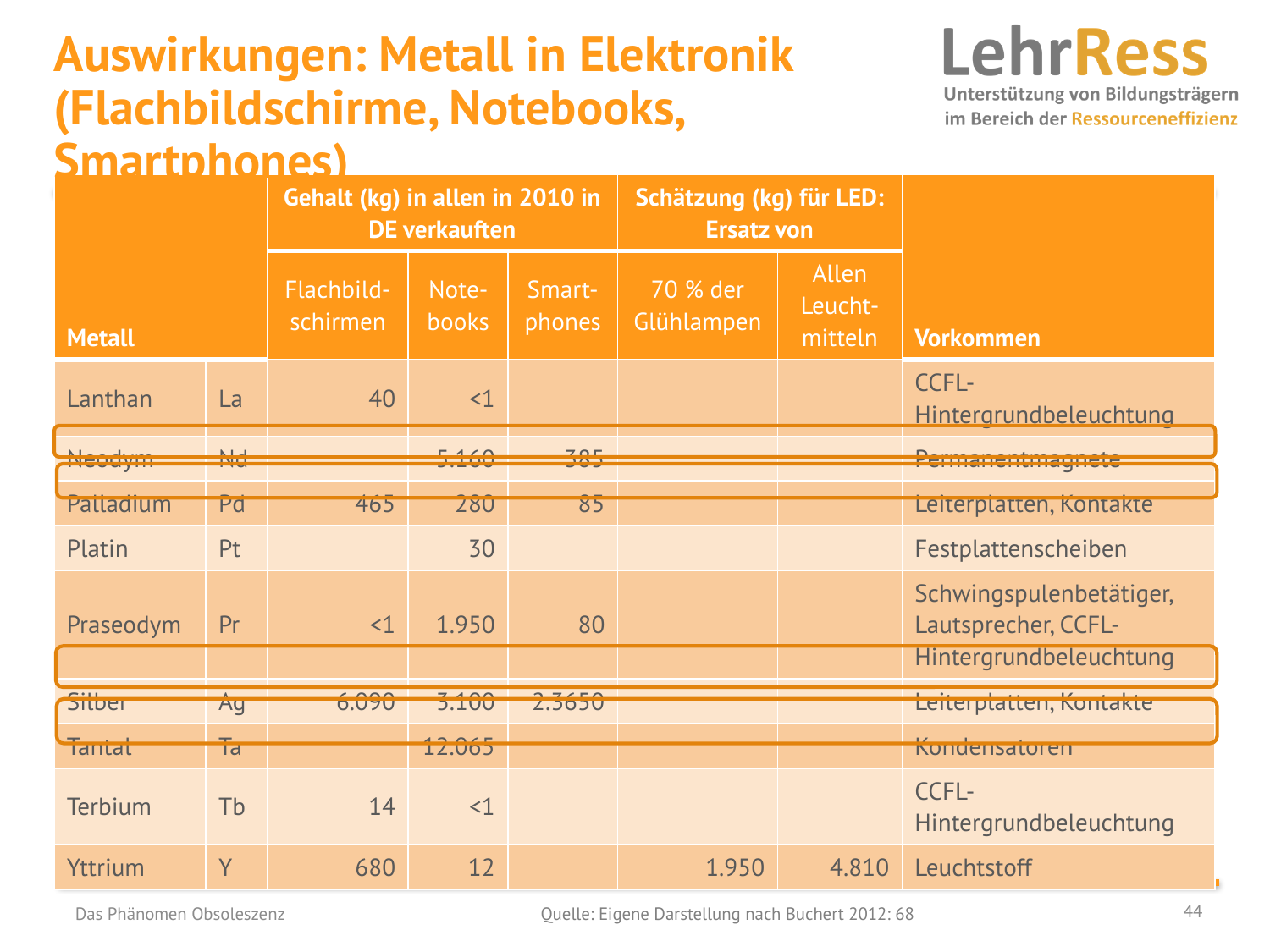

# Auswirkungen: Metall in Elektronik (Flachbildschirme, Notebooks, Smartphones)
| Metall |  | Gehalt (kg) in allen in 2010 in DE verkauften |  |  | Schätzung (kg) für LED: Ersatz von |  | Vorkommen |
| --- | --- | --- | --- | --- | --- | --- | --- |
|  |  | Flachbild-schirmen | Note-books | Smart-phones | 70 % der Glühlampen | Allen Leucht-mitteln |  |
| Lanthan | La | 40 | <1 |  |  |  | CCFL-Hintergrundbeleuchtung |
| Neodym | Nd |  | 5.160 | 385 |  |  | Permanentmagnete |
| Palladium | Pd | 465 | 280 | 85 |  |  | Leiterplatten, Kontakte |
| Platin | Pt |  | 30 |  |  |  | Festplattenscheiben |
| Praseodym | Pr | <1 | 1.950 | 80 |  |  | Schwingspulenbetätiger, Lautsprecher, CCFL-Hintergrundbeleuchtung |
| Silber | Ag | 6.090 | 3.100 | 2.3650 |  |  | Leiterplatten, Kontakte |
| Tantal | Ta |  | 12.065 |  |  |  | Kondensatoren |
| Terbium | Tb | 14 | <1 |  |  |  | CCFL-Hintergrundbeleuchtung |
| Yttrium | Y | 680 | 12 |  | 1.950 | 4.810 | Leuchtstoff |

44
Das Phänomen Obsoleszenz
Quelle: Eigene Darstellung nach Buchert 2012: 68